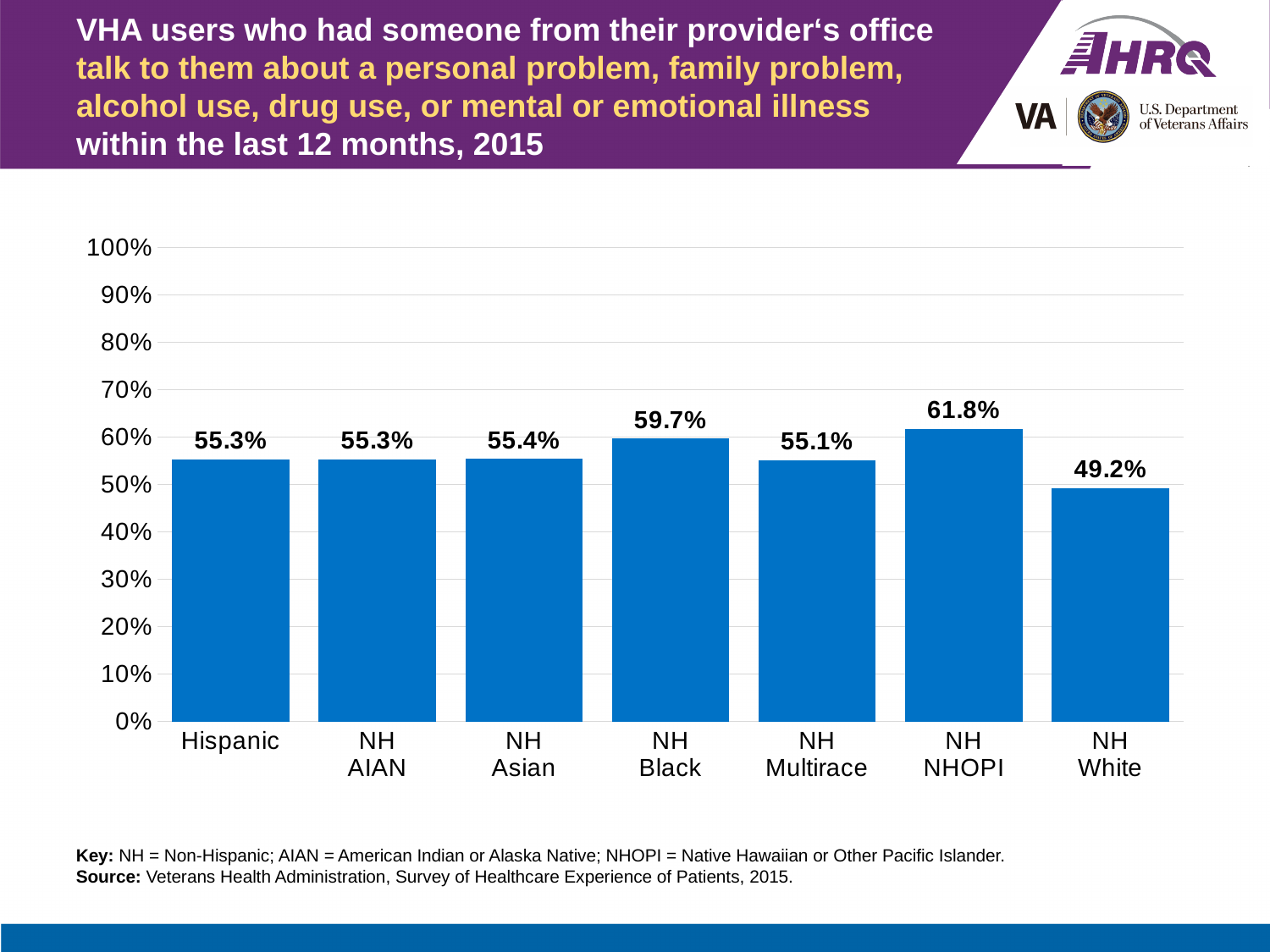

# VHA users who had someone from their providerʻs office talk to them about a personal problem, family problem, alcohol use, drug use, or mental or emotional illness within the last 12 months, 2015

### Chart

| Category | Percent |
|---|---|
| Hispanic | 0.553 |
| NH
AIAN | 0.553 |
| NH
Asian | 0.554 |
| NH
Black | 0.597 |
| NH
Multirace | 0.551 |
| NH
NHOPI | 0.618 |
| NH
White | 0.492 |
Key: NH = Non-Hispanic; AIAN = American Indian or Alaska Native; NHOPI = Native Hawaiian or Other Pacific Islander.
Source: Veterans Health Administration, Survey of Healthcare Experience of Patients, 2015.